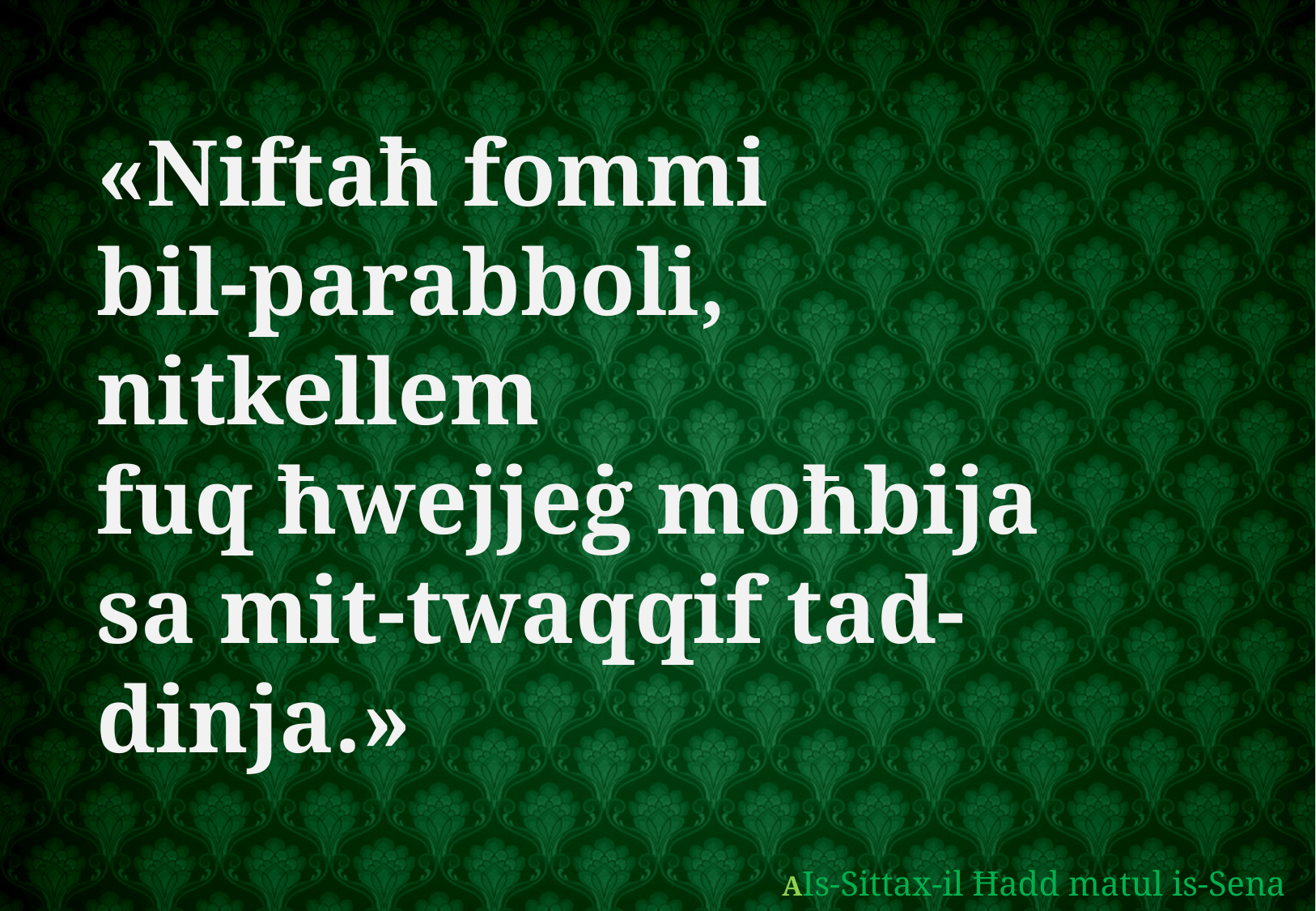

«Niftaħ fommi
bil-parabboli,
nitkellem
fuq ħwejjeġ moħbija
sa mit-twaqqif tad-dinja.»
AIs-Sittax-il Ħadd matul is-Sena